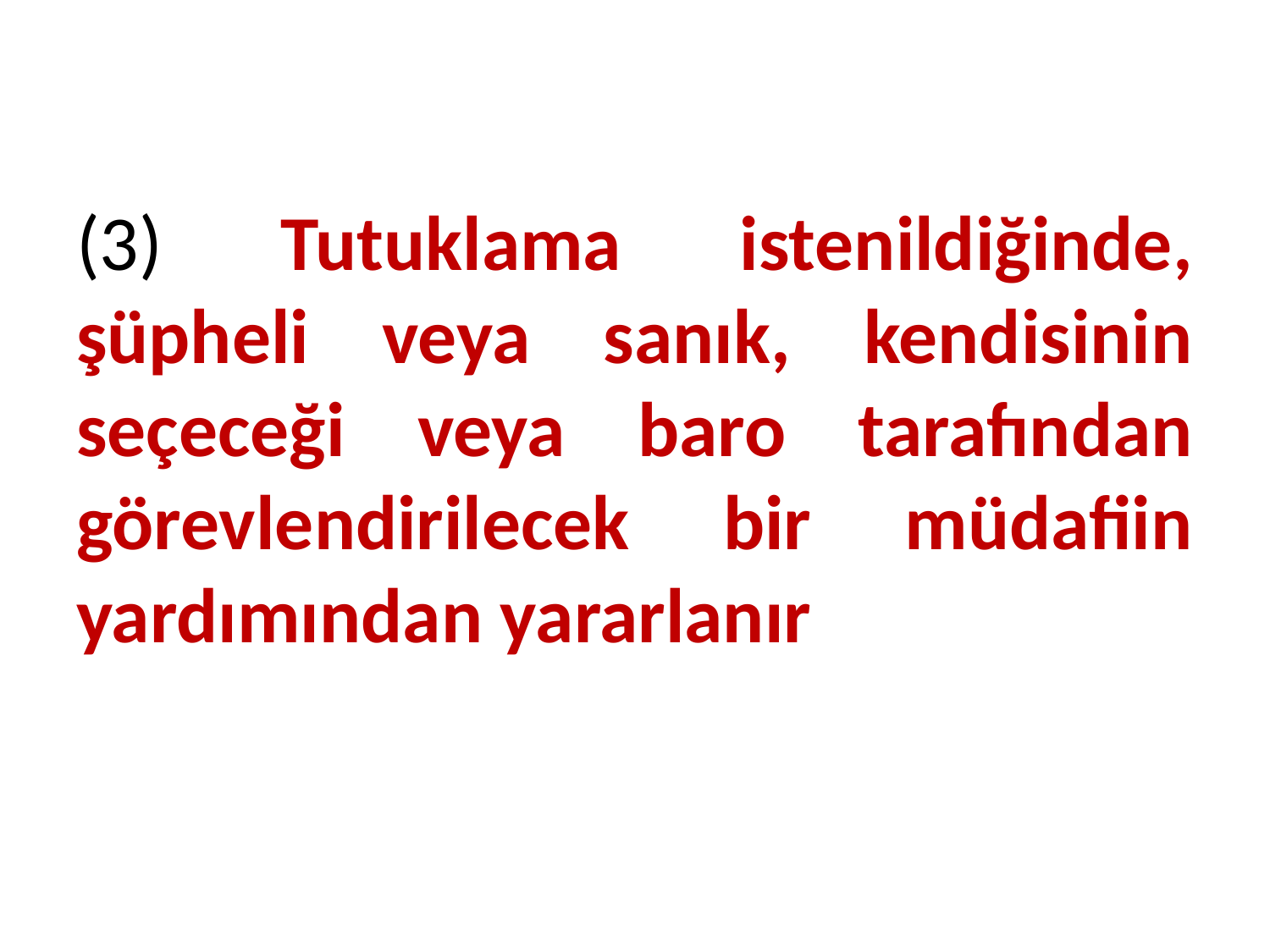

# (3) Tutuklama istenildiğinde, şüpheli veya sanık, kendisinin seçeceği veya baro tarafından görevlendirilecek bir müdafiin yardımından yararlanır